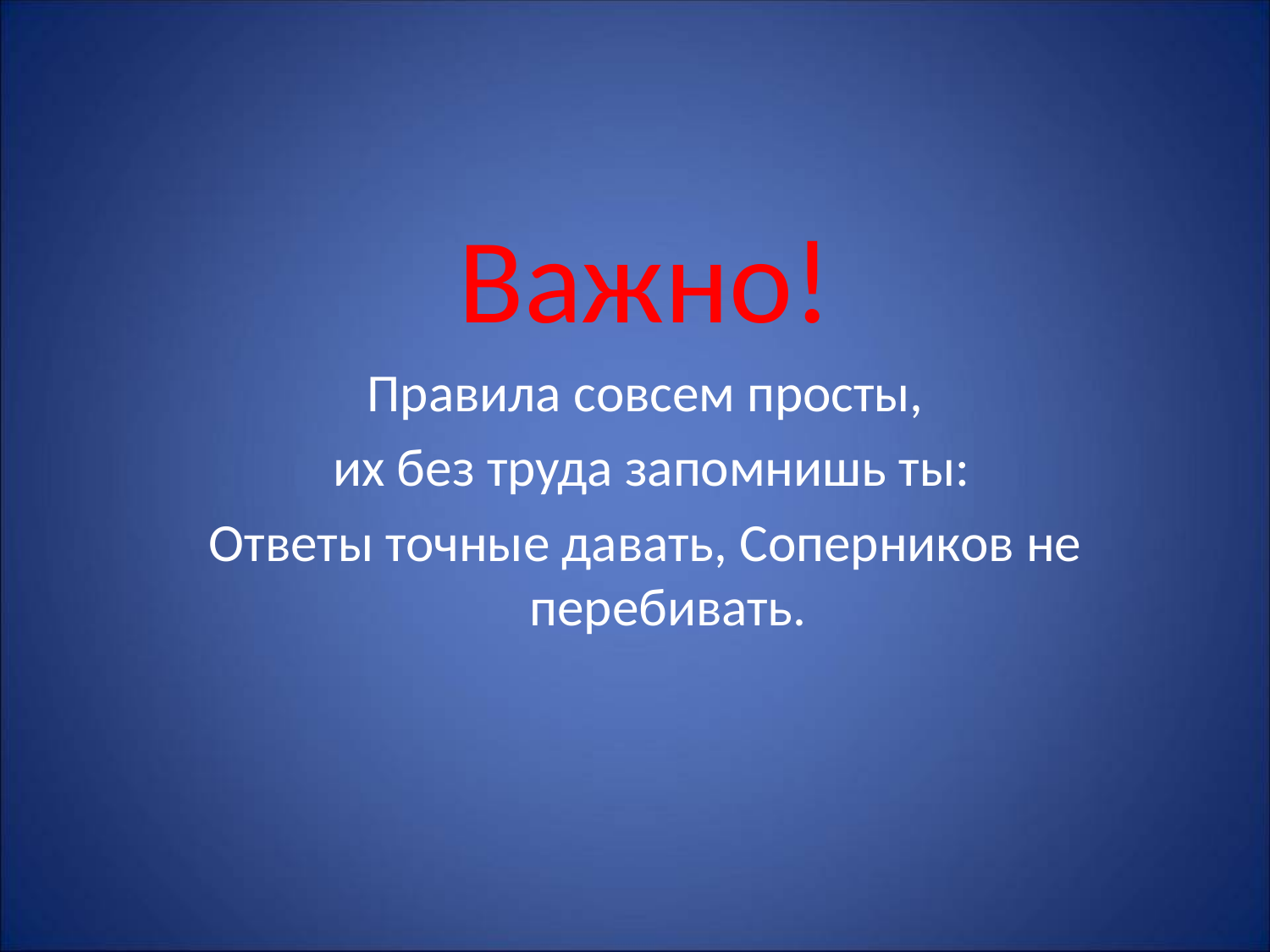

Важно!
Правила совсем просты,
 их без труда запомнишь ты:
Ответы точные давать, Соперников не перебивать.